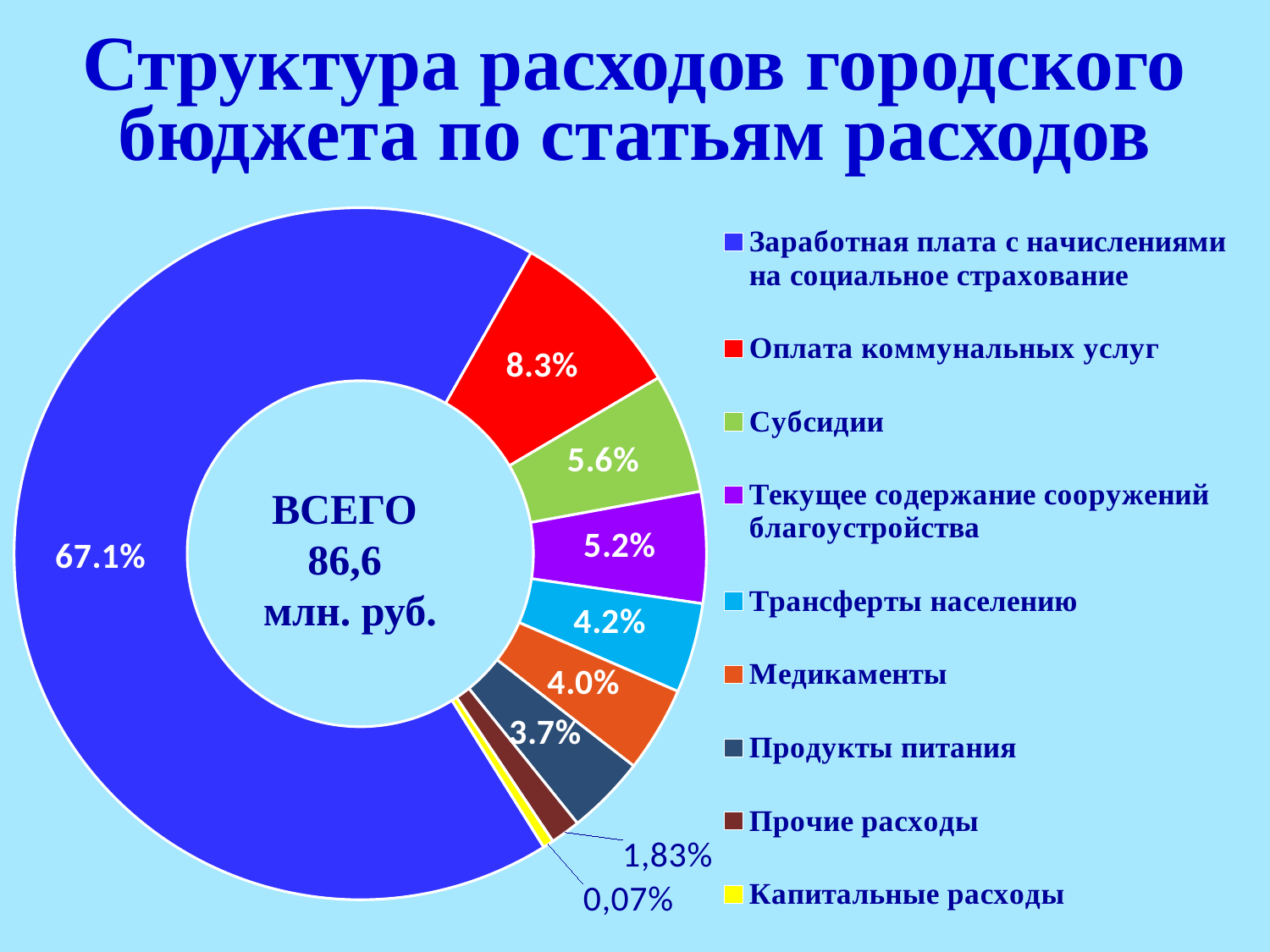

# Структура расходов городского бюджета по статьям расходов

### Chart

| Category | Столбец1 |
|---|---|
| Заработная плата с начислениями на социальное страхование | 0.671 |
| Оплата коммунальных услуг | 0.083 |
| Субсидии | 0.056 |
| Текущее содержание сооружений благоустройства | 0.052 |
| Трансферты населению | 0.042 |
| Медикаменты | 0.04 |
| Продукты питания | 0.037 |
| Прочие расходы  | 0.014 |
| Капитальные расходы | 0.005 |
ВСЕГО
86,6
млн. руб.